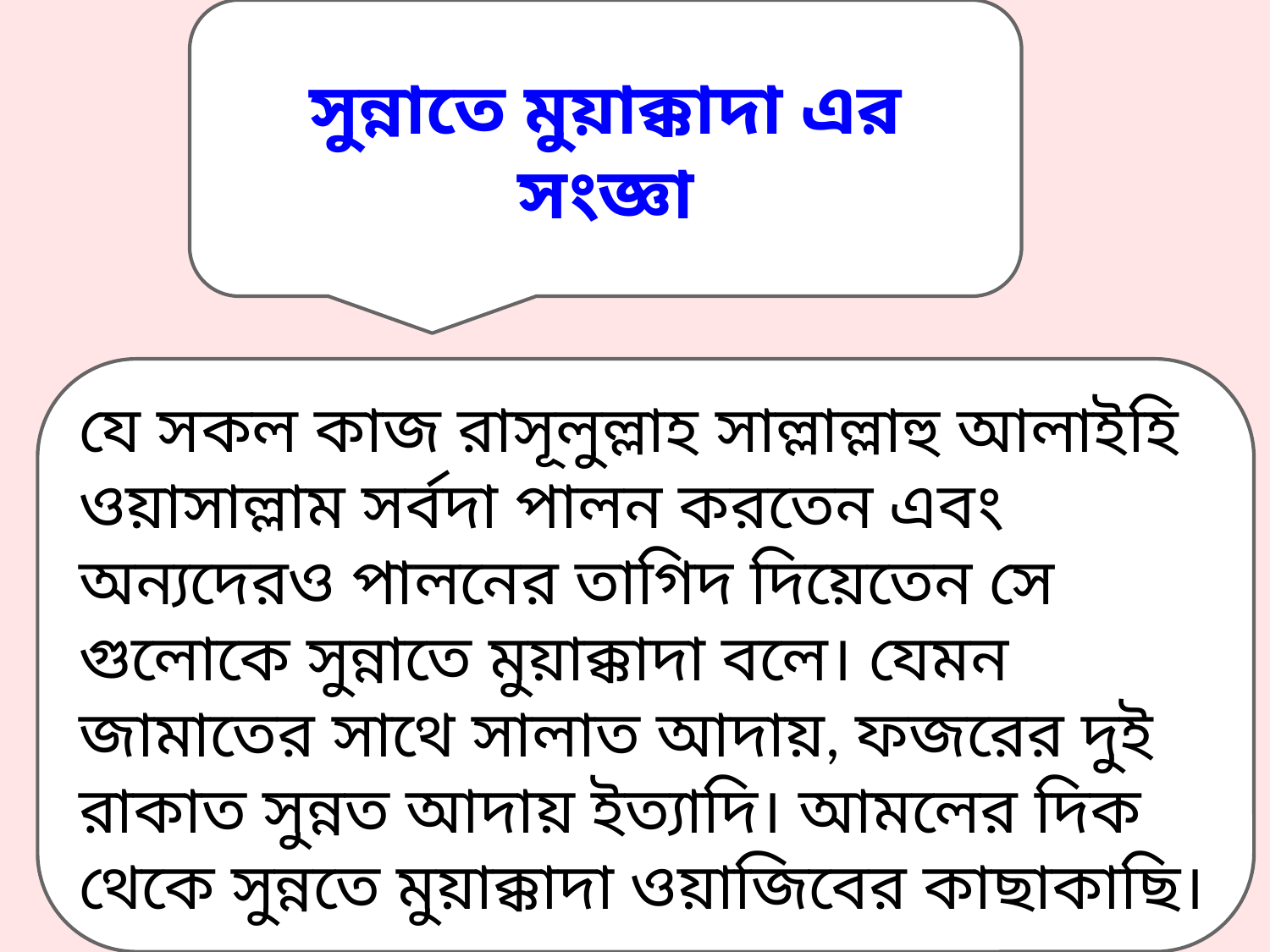

সুন্নাতে মুয়াক্কাদা এর সংজ্ঞা
যে সকল কাজ রাসূলুল্লাহ সাল্লাল্লাহু আলাইহি ওয়াসাল্লাম সর্বদা পালন করতেন এবং অন্যদেরও পালনের তাগিদ দিয়েতেন সে গুলোকে সুন্নাতে মুয়াক্কাদা বলে। যেমন জামাতের সাথে সালাত আদায়, ফজরের দুই রাকাত সুন্নত আদায় ইত্যাদি। আমলের দিক থেকে সুন্নতে মুয়াক্কাদা ওয়াজিবের কাছাকাছি।